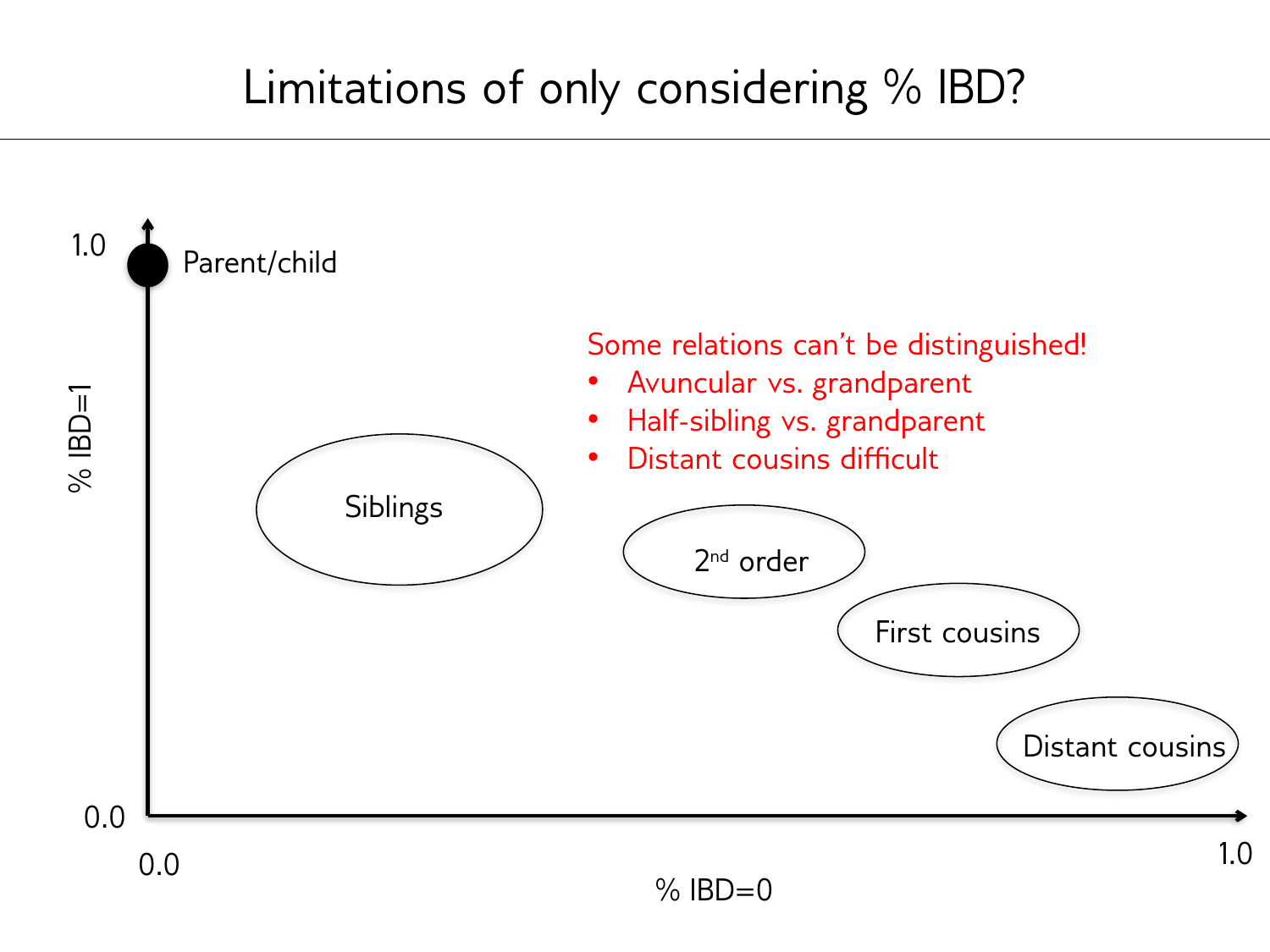

Limitations of only considering % IBD?
1.0
Parent/child

Some relations can’t be distinguished!
Avuncular vs. grandparent
Half-sibling vs. grandparent
Distant cousins difficult
% IBD=1

Siblings

2nd order

First cousins

Distant cousins
0.0
1.0
0.0
% IBD=0